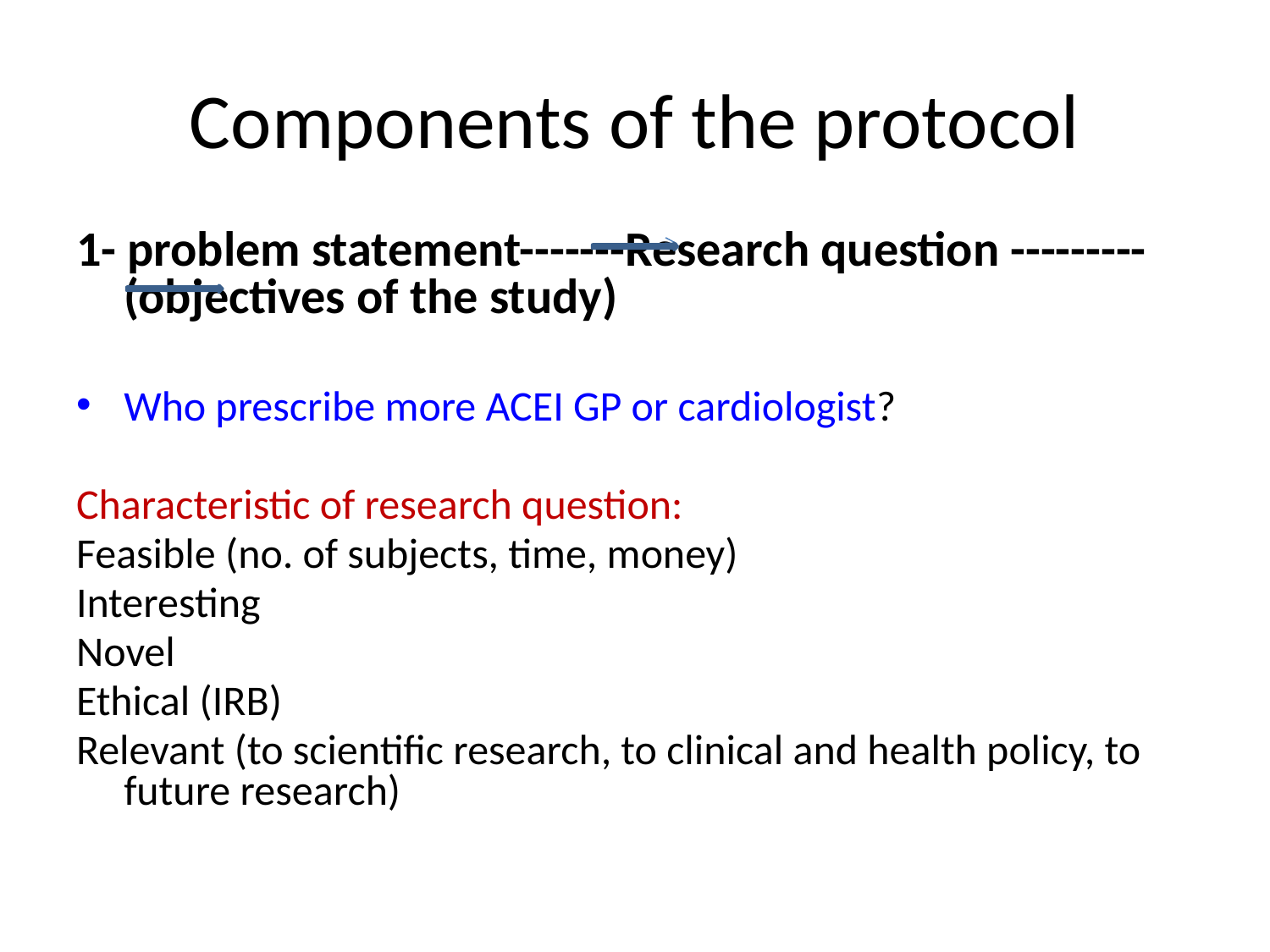

# Components of the protocol
1- problem statement-------Research question ---------(objectives of the study)

Who prescribe more ACEI GP or cardiologist?

Characteristic of research question:
Feasible (no. of subjects, time, money)
Interesting
Novel
Ethical (IRB)
Relevant (to scientific research, to clinical and health policy, to future research)